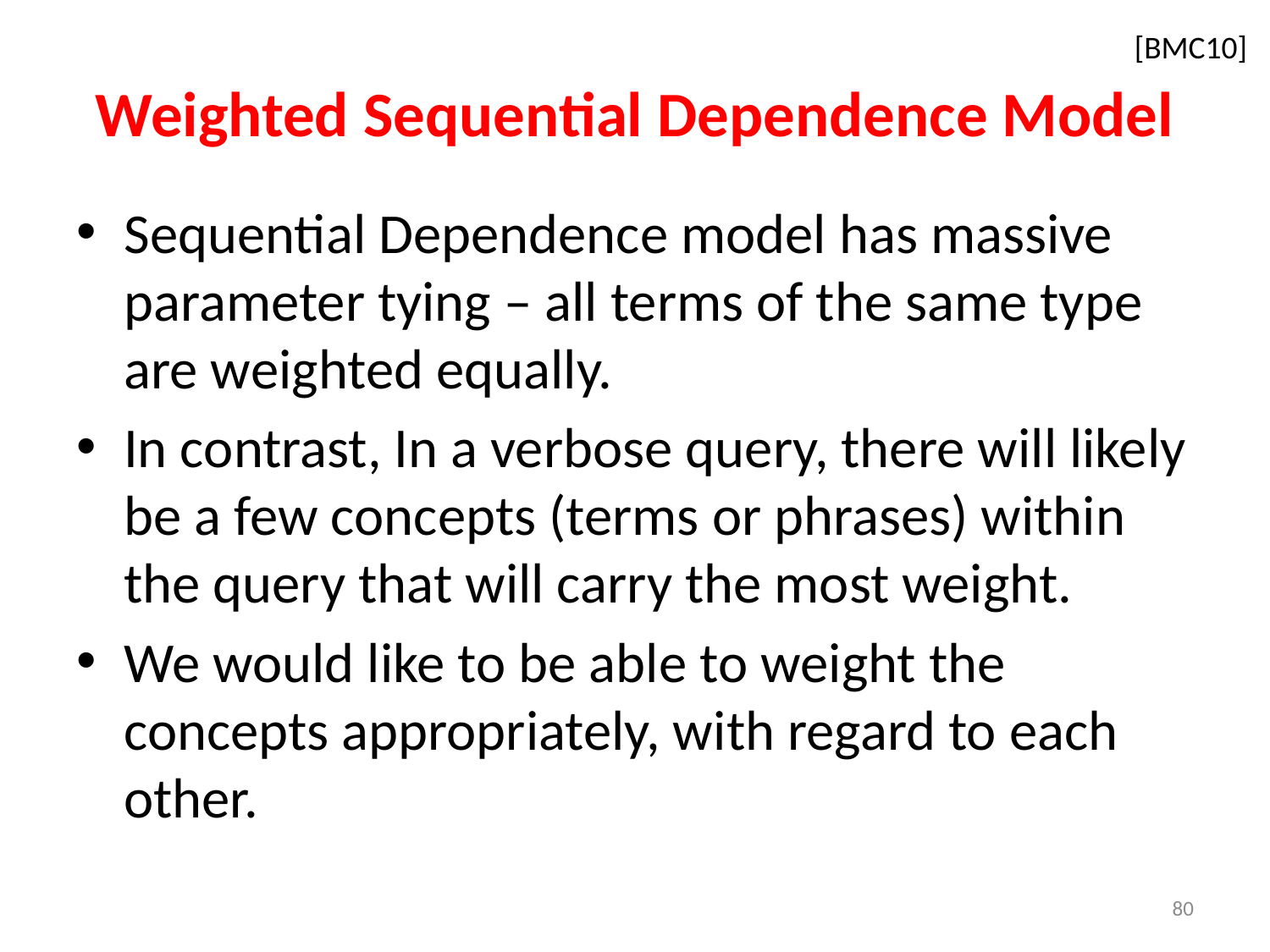

[BMC10]

# Weighted Sequential Dependence Model
Sequential Dependence model has massive parameter tying – all terms of the same type are weighted equally.
In contrast, In a verbose query, there will likely be a few concepts (terms or phrases) within the query that will carry the most weight.
We would like to be able to weight the concepts appropriately, with regard to each other.